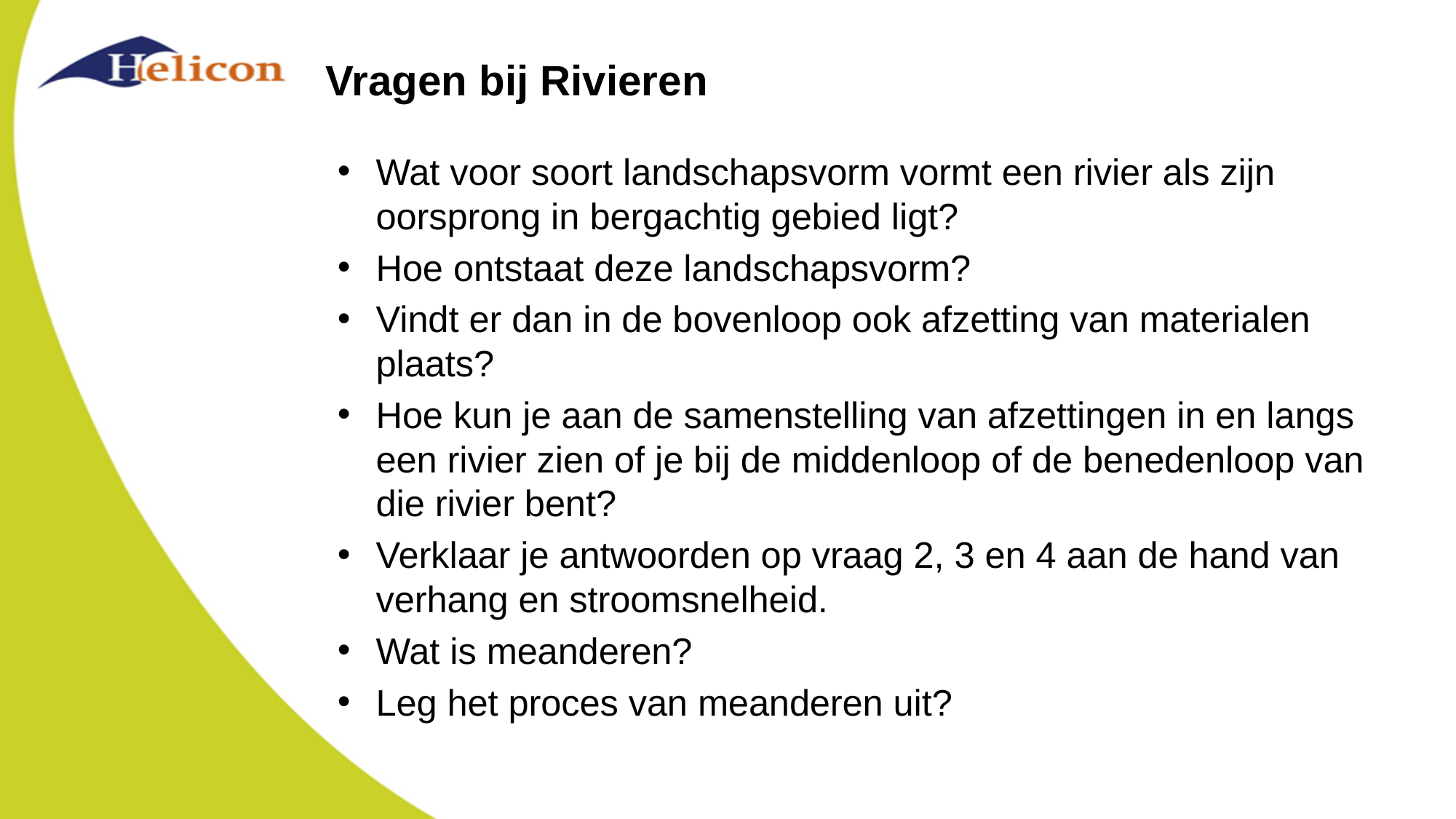

# Vragen bij Rivieren
Wat voor soort landschapsvorm vormt een rivier als zijn oorsprong in bergachtig gebied ligt?
Hoe ontstaat deze landschapsvorm?
Vindt er dan in de bovenloop ook afzetting van materialen plaats?
Hoe kun je aan de samenstelling van afzettingen in en langs een rivier zien of je bij de middenloop of de benedenloop van die rivier bent?
Verklaar je antwoorden op vraag 2, 3 en 4 aan de hand van verhang en stroomsnelheid.
Wat is meanderen?
Leg het proces van meanderen uit?